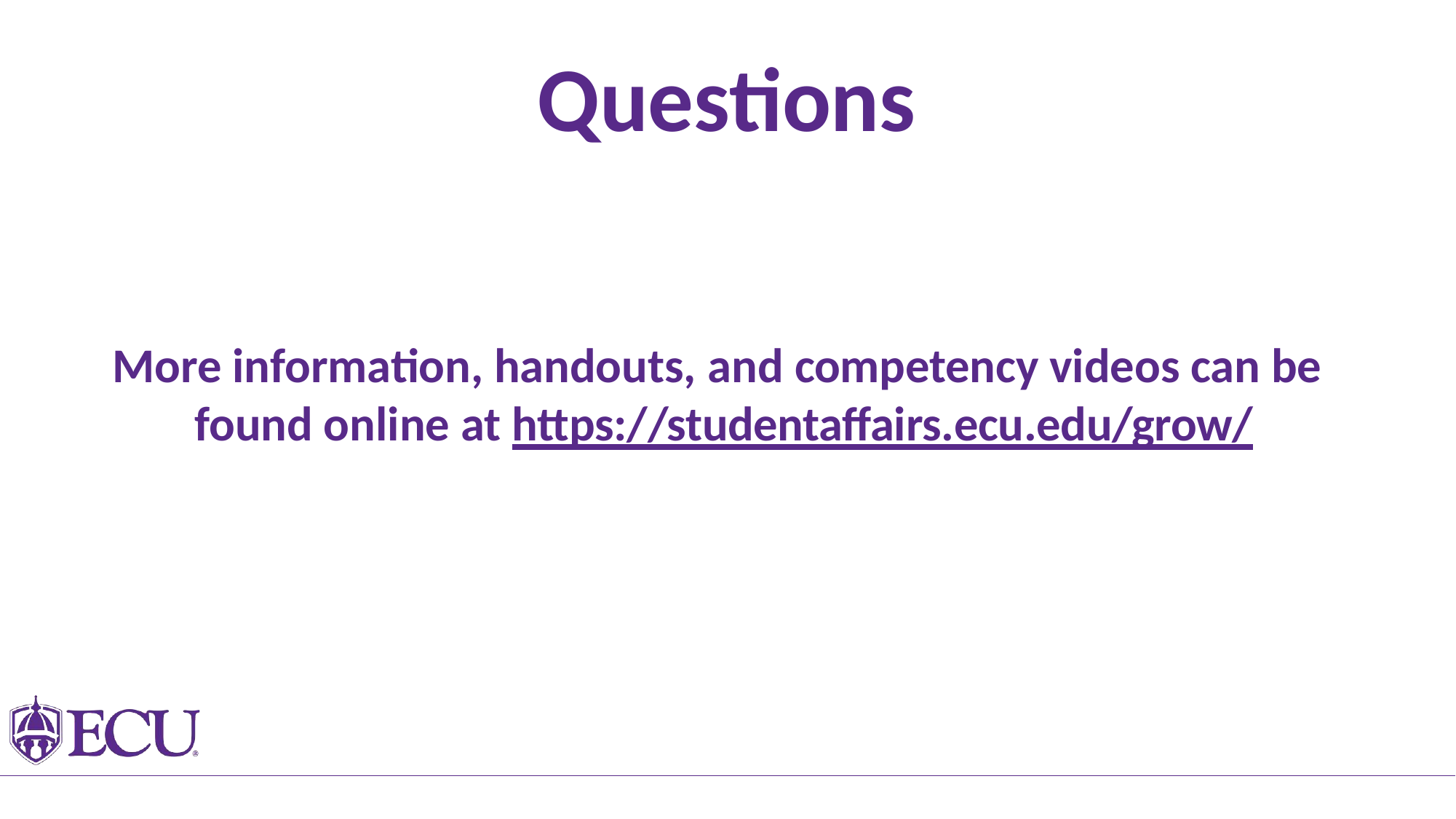

# Questions
More information, handouts, and competency videos can be  found online at https://studentaffairs.ecu.edu/grow/